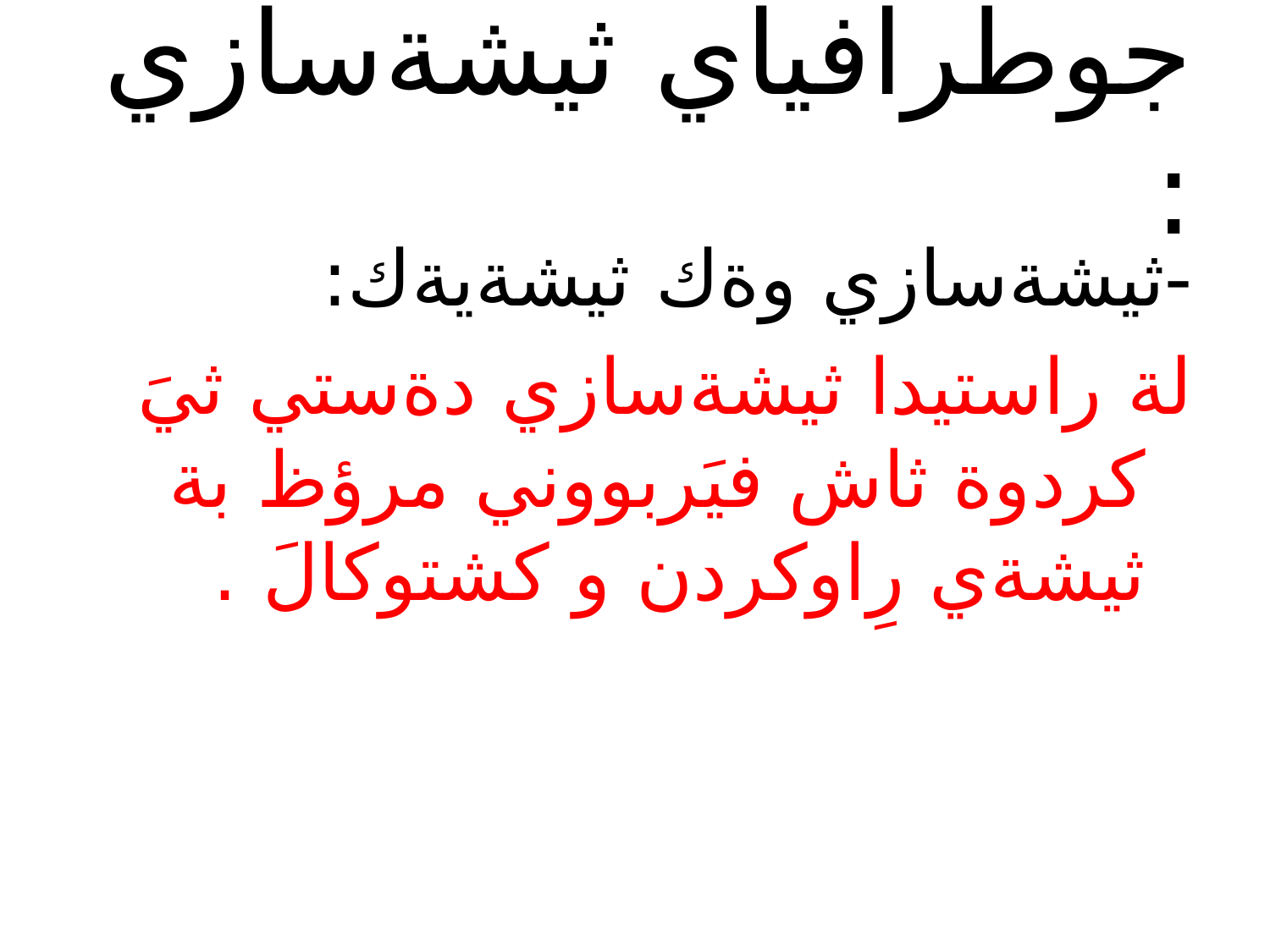

# جوطرافياي ثيشةسازي :
-ثيشةسازي وةك ثيشةيةك:
لة راستيدا ثيشةسازي دةستي ثيَ كردوة ثاش فيَربووني مرؤظ بة ثيشةي رِاوكردن و كشتوكالَ .